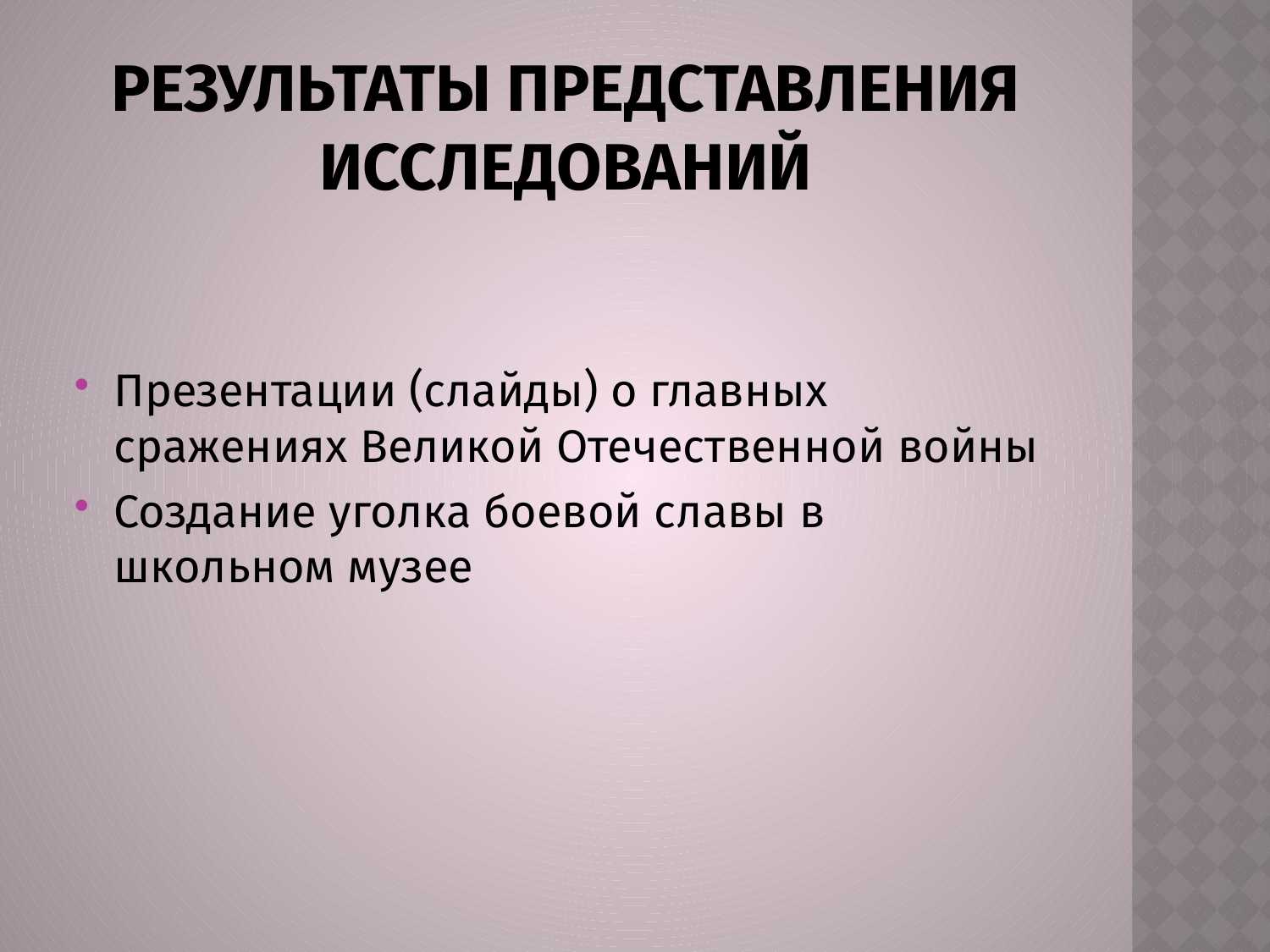

# Результаты представления исследований

Презентации (слайды) о главных сражениях Великой Отечественной войны
Создание уголка боевой славы в школьном музее